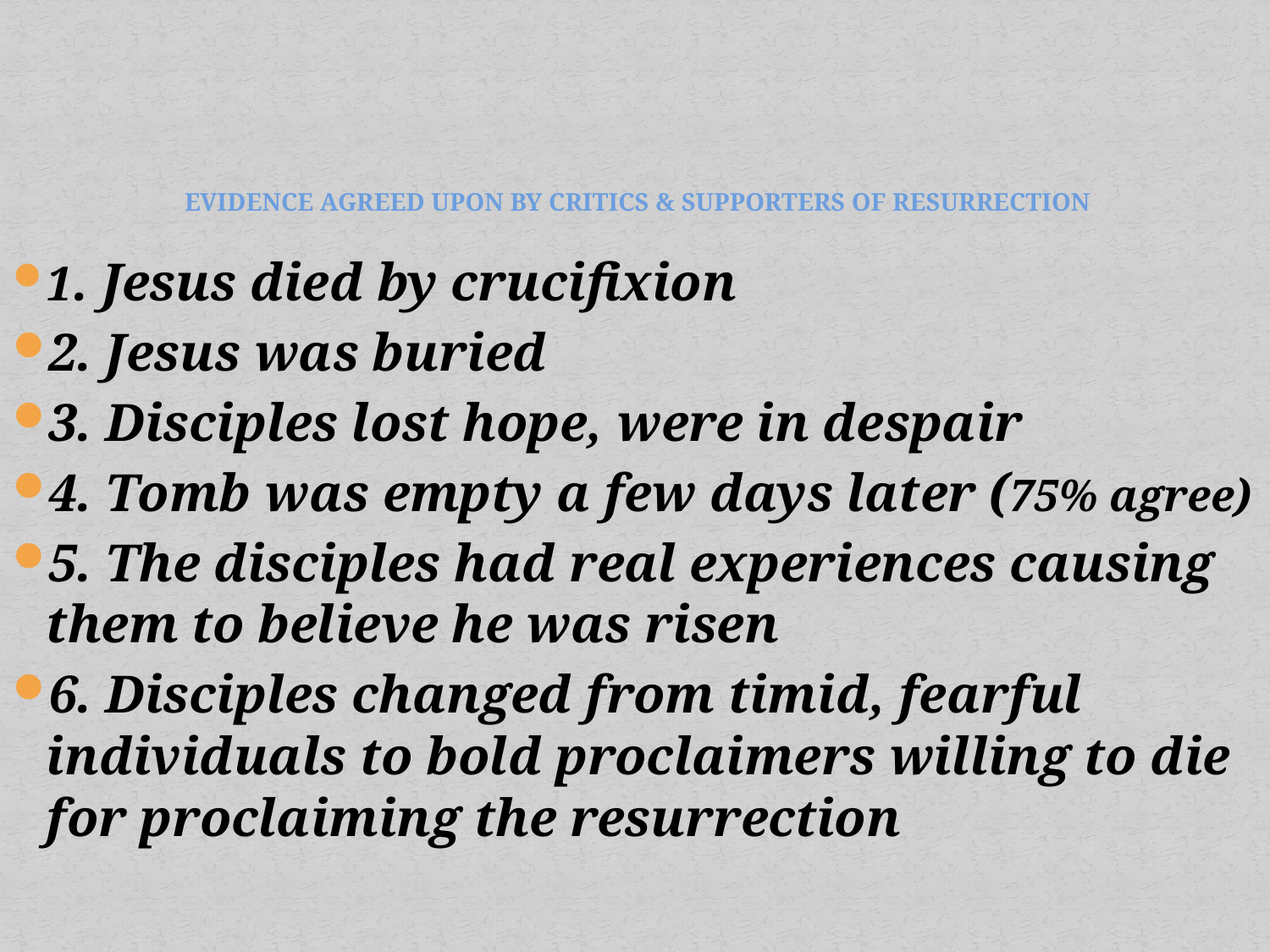

# EVIDENCE AGREED UPON BY CRITICS & SUPPORTERS OF RESURRECTION
1. Jesus died by crucifixion
2. Jesus was buried
3. Disciples lost hope, were in despair
4. Tomb was empty a few days later (75% agree)
5. The disciples had real experiences causing them to believe he was risen
6. Disciples changed from timid, fearful individuals to bold proclaimers willing to die for proclaiming the resurrection